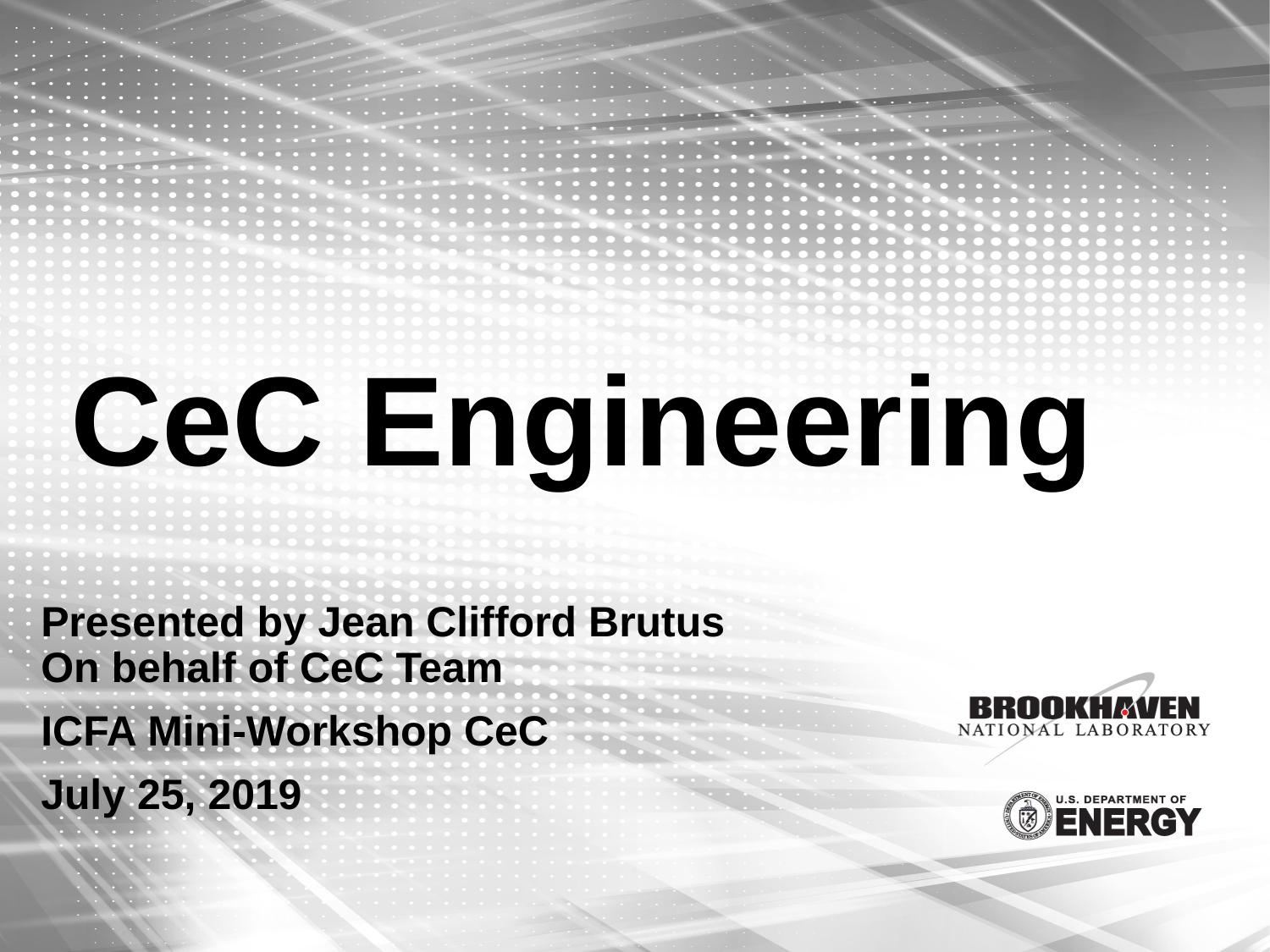

# CeC Engineering
Presented by Jean Clifford Brutus
On behalf of CeC Team
ICFA Mini-Workshop CeC
July 25, 2019